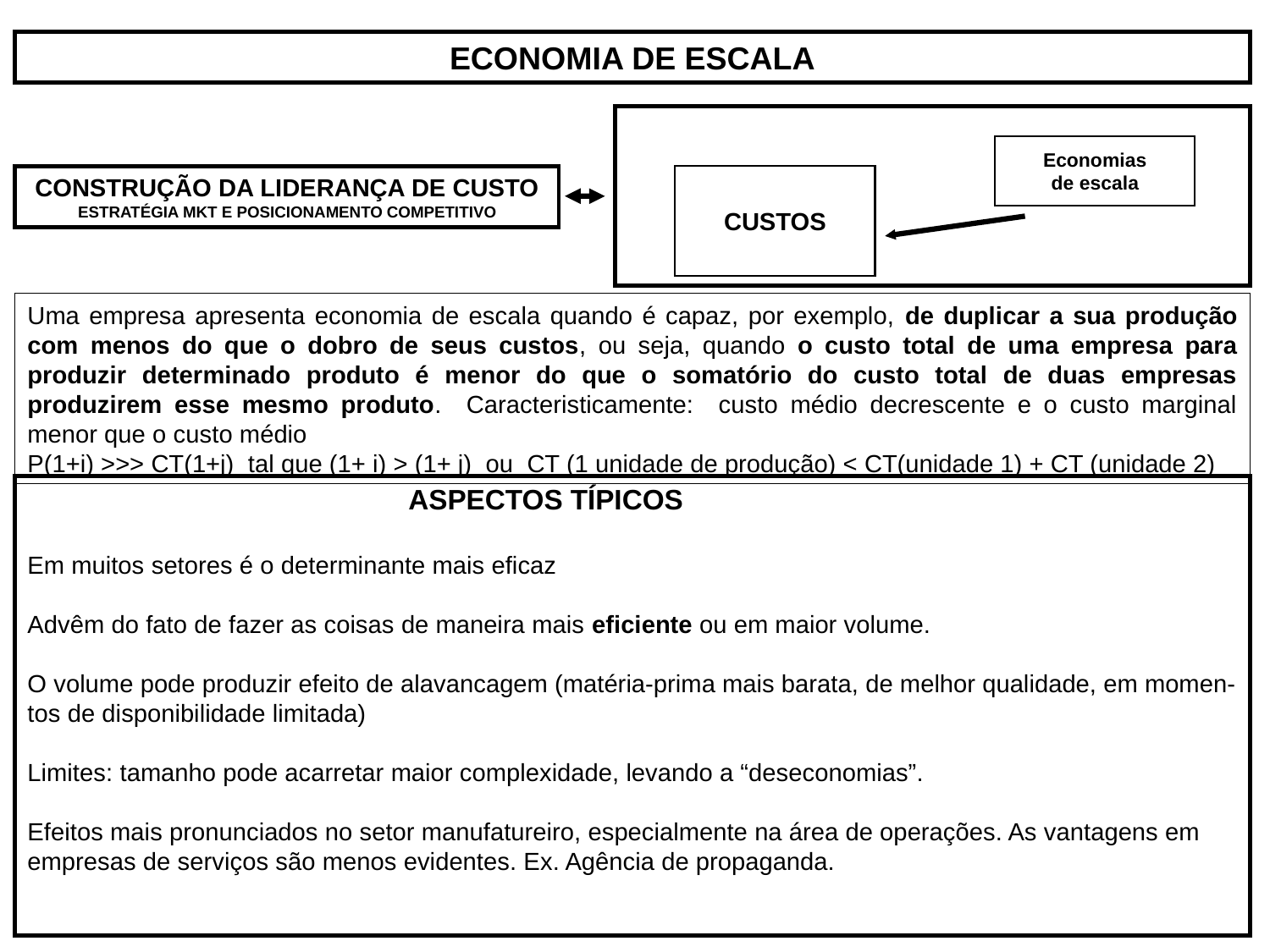

ECONOMIA DE ESCALA

Economias
de escala
CONSTRUÇÃO DA LIDERANÇA DE CUSTO
ESTRATÉGIA MKT E POSICIONAMENTO COMPETITIVO
CUSTOS

Uma empresa apresenta economia de escala quando é capaz, por exemplo, de duplicar a sua produção com menos do que o dobro de seus custos, ou seja, quando o custo total de uma empresa para produzir determinado produto é menor do que o somatório do custo total de duas empresas produzirem esse mesmo produto.  Caracteristicamente:  custo médio decrescente e o custo marginal menor que o custo médio
P(1+i) >>> CT(1+j)  tal que (1+ i) > (1+ j)  ou  CT (1 unidade de produção) < CT(unidade 1) + CT (unidade 2)
			ASPECTOS TÍPICOS

Em muitos setores é o determinante mais eficaz

Advêm do fato de fazer as coisas de maneira mais eficiente ou em maior volume.

O volume pode produzir efeito de alavancagem (matéria-prima mais barata, de melhor qualidade, em momen-
tos de disponibilidade limitada)

Limites: tamanho pode acarretar maior complexidade, levando a “deseconomias”.

Efeitos mais pronunciados no setor manufatureiro, especialmente na área de operações. As vantagens em
empresas de serviços são menos evidentes. Ex. Agência de propaganda.